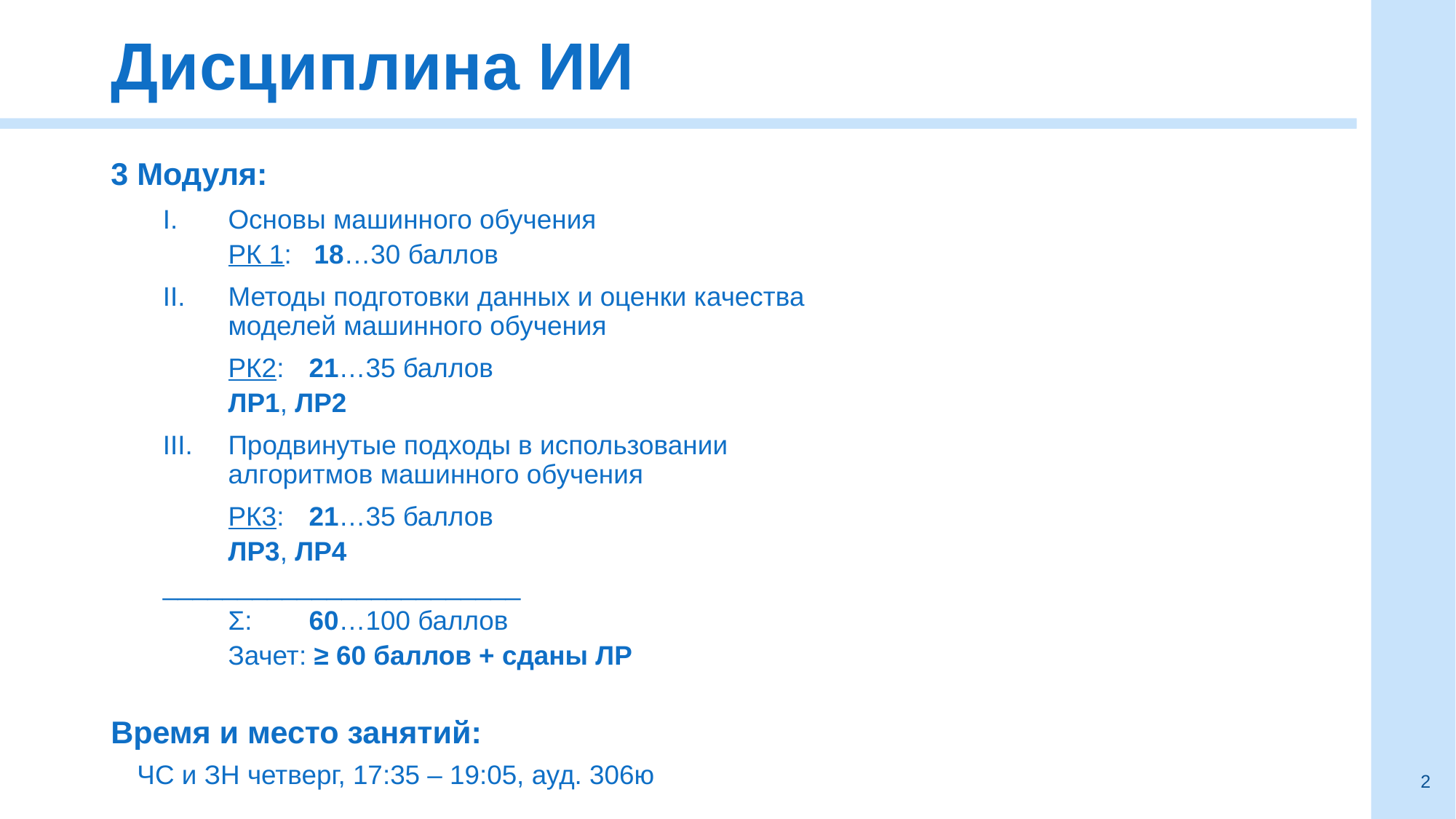

# Дисциплина ИИ
3 Модуля:
Основы машинного обучения
	РК 1:   18…30 баллов
Методы подготовки данных и оценки качества моделей машинного обучения
	РК2:	21…35 баллов
	ЛР1, ЛР2
Продвинутые подходы в использовании алгоритмов машинного обучения
	РК3:	21…35 баллов
	ЛР3, ЛР4
________________________
  	Σ:	60…100 баллов
	Зачет: ≥ 60 баллов + сданы ЛР

Время и место занятий:
	ЧС и ЗН четверг, 17:35 – 19:05, ауд. 306ю

2